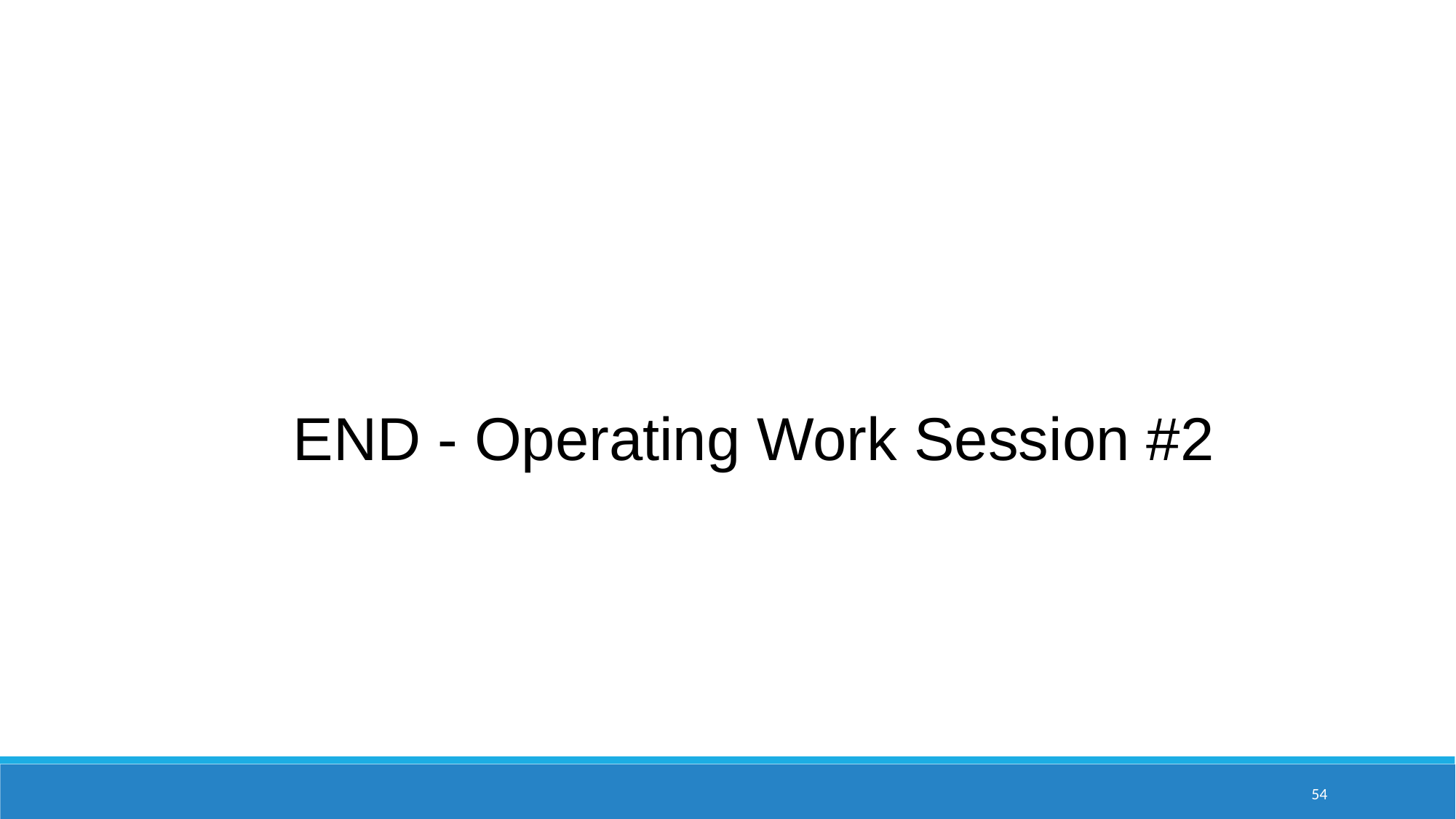

END - Operating Work Session #2
54